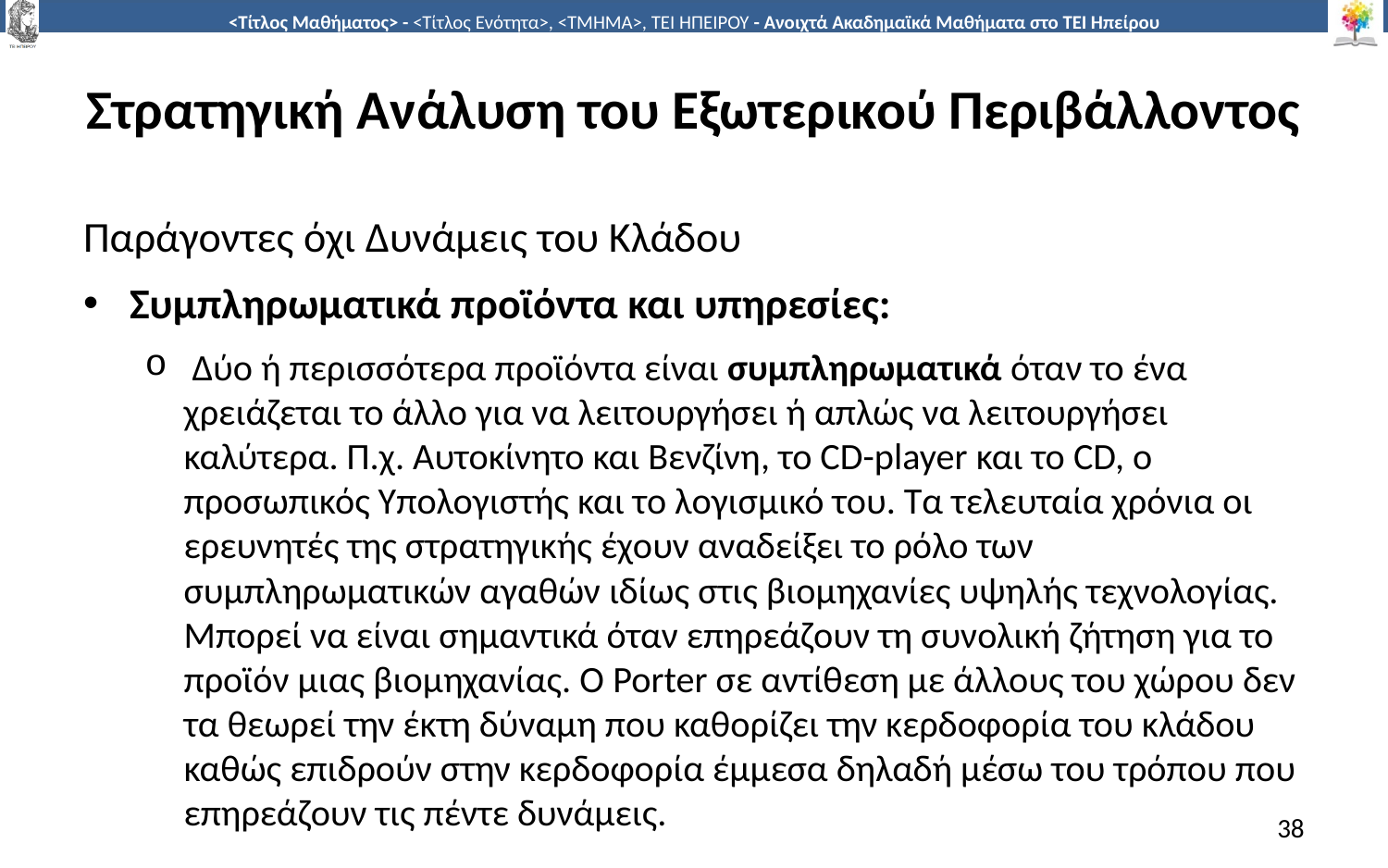

# Στρατηγική Ανάλυση του Εξωτερικού Περιβάλλοντος
Παράγοντες όχι Δυνάμεις του Κλάδου
Συμπληρωματικά προϊόντα και υπηρεσίες:
 Δύο ή περισσότερα προϊόντα είναι συμπληρωματικά όταν το ένα χρειάζεται το άλλο για να λειτουργήσει ή απλώς να λειτουργήσει καλύτερα. Π.χ. Αυτοκίνητο και Βενζίνη, το CD-player και το CD, ο προσωπικός Υπολογιστής και το λογισμικό του. Τα τελευταία χρόνια οι ερευνητές της στρατηγικής έχουν αναδείξει το ρόλο των συμπληρωματικών αγαθών ιδίως στις βιομηχανίες υψηλής τεχνολογίας. Μπορεί να είναι σημαντικά όταν επηρεάζουν τη συνολική ζήτηση για το προϊόν μιας βιομηχανίας. Ο Porter σε αντίθεση με άλλους του χώρου δεν τα θεωρεί την έκτη δύναμη που καθορίζει την κερδοφορία του κλάδου καθώς επιδρούν στην κερδοφορία έμμεσα δηλαδή μέσω του τρόπου που επηρεάζουν τις πέντε δυνάμεις.

38